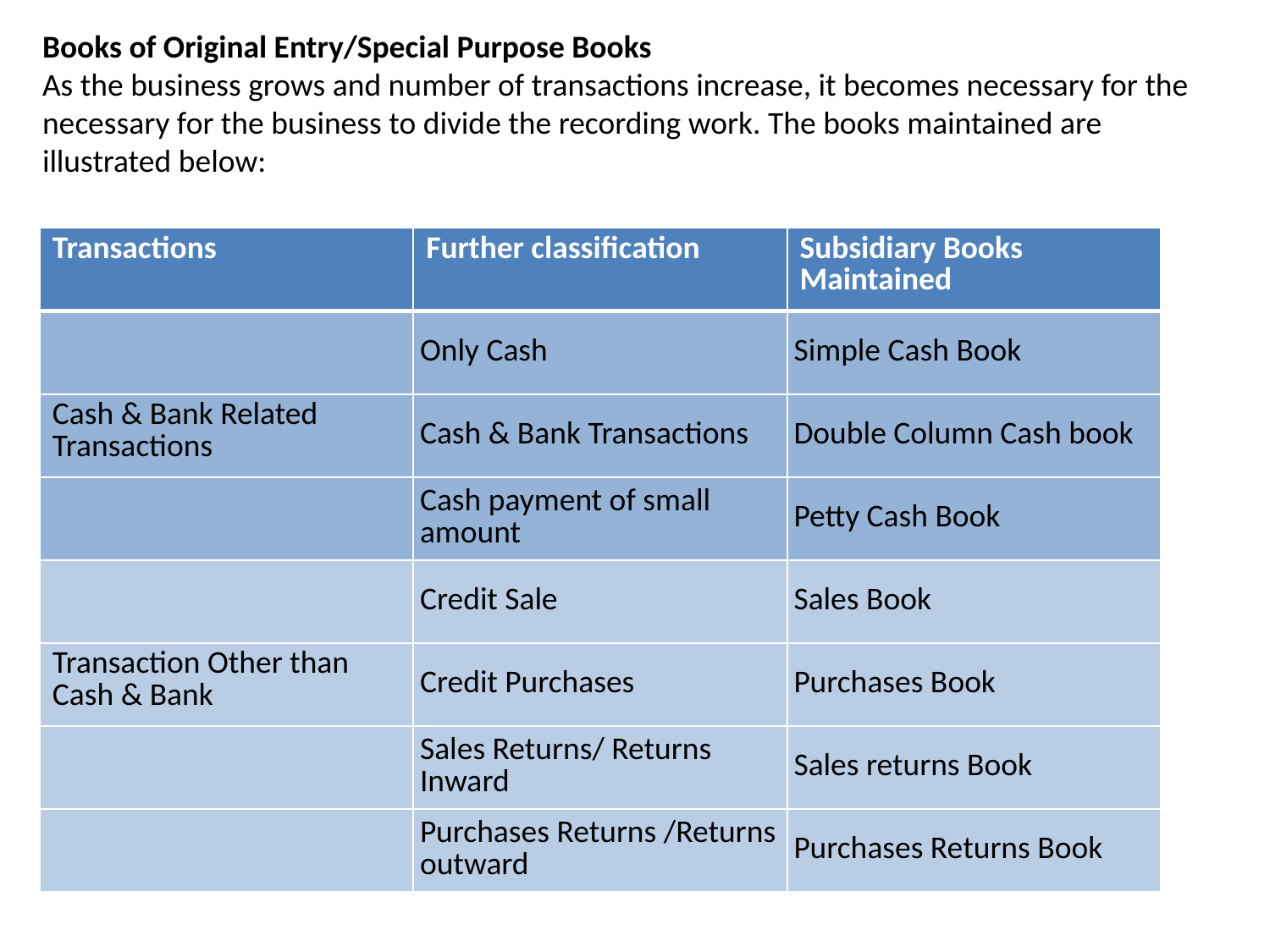

Books of Original Entry/Special Purpose Books
As the business grows and number of transactions increase, it becomes necessary for the necessary for the business to divide the recording work. The books maintained are illustrated below:
| Transactions | Further classification | Subsidiary Books Maintained |
| --- | --- | --- |
|  | Only Cash | Simple Cash Book |
| Cash & Bank Related Transactions | Cash & Bank Transactions | Double Column Cash book |
|  | Cash payment of small amount | Petty Cash Book |
|  | Credit Sale | Sales Book |
| Transaction Other than Cash & Bank | Credit Purchases | Purchases Book |
|  | Sales Returns/ Returns Inward | Sales returns Book |
|  | Purchases Returns /Returns outward | Purchases Returns Book |